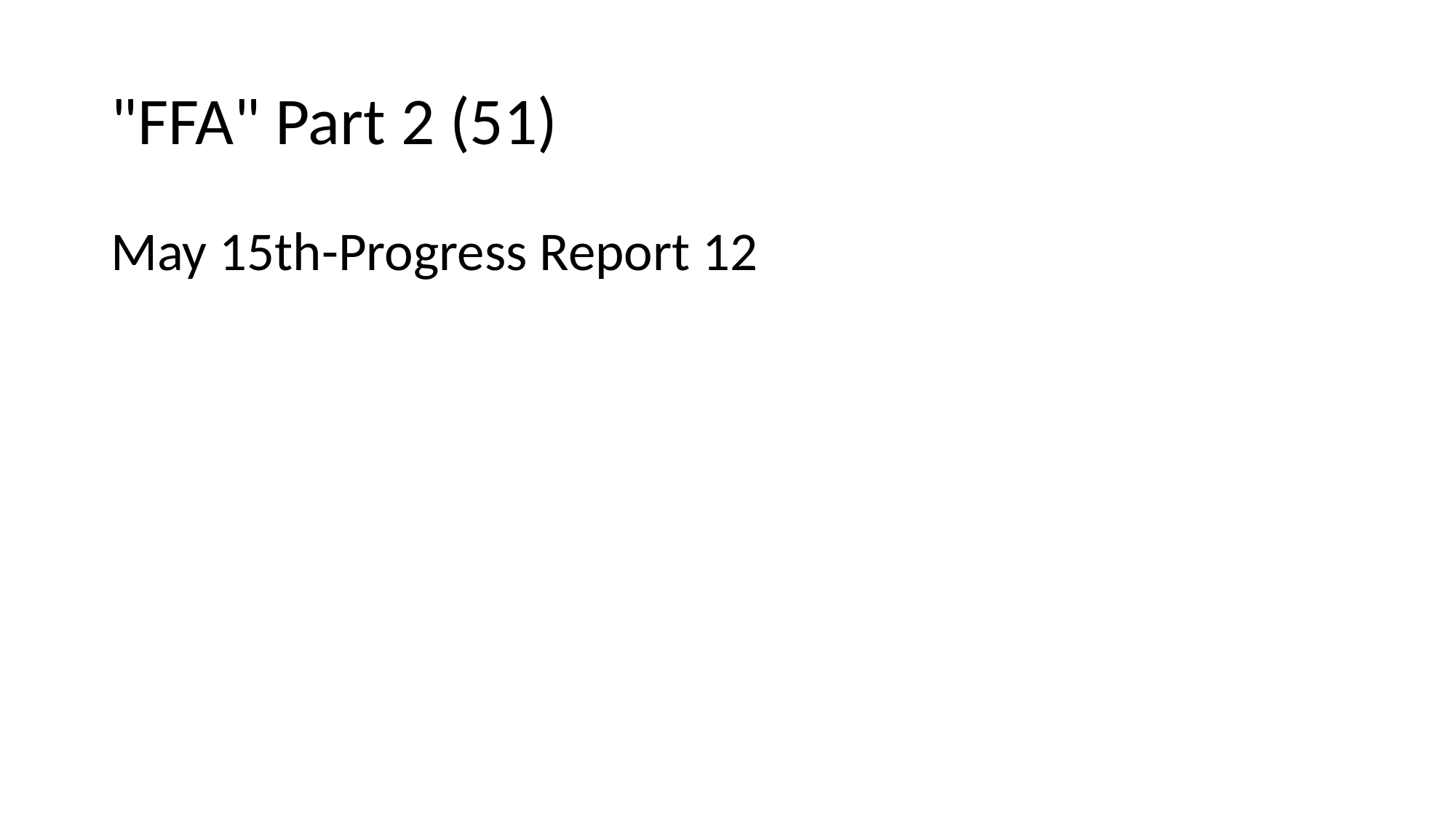

# "FFA" Part 2 (51)
May 15th-Progress Report 12